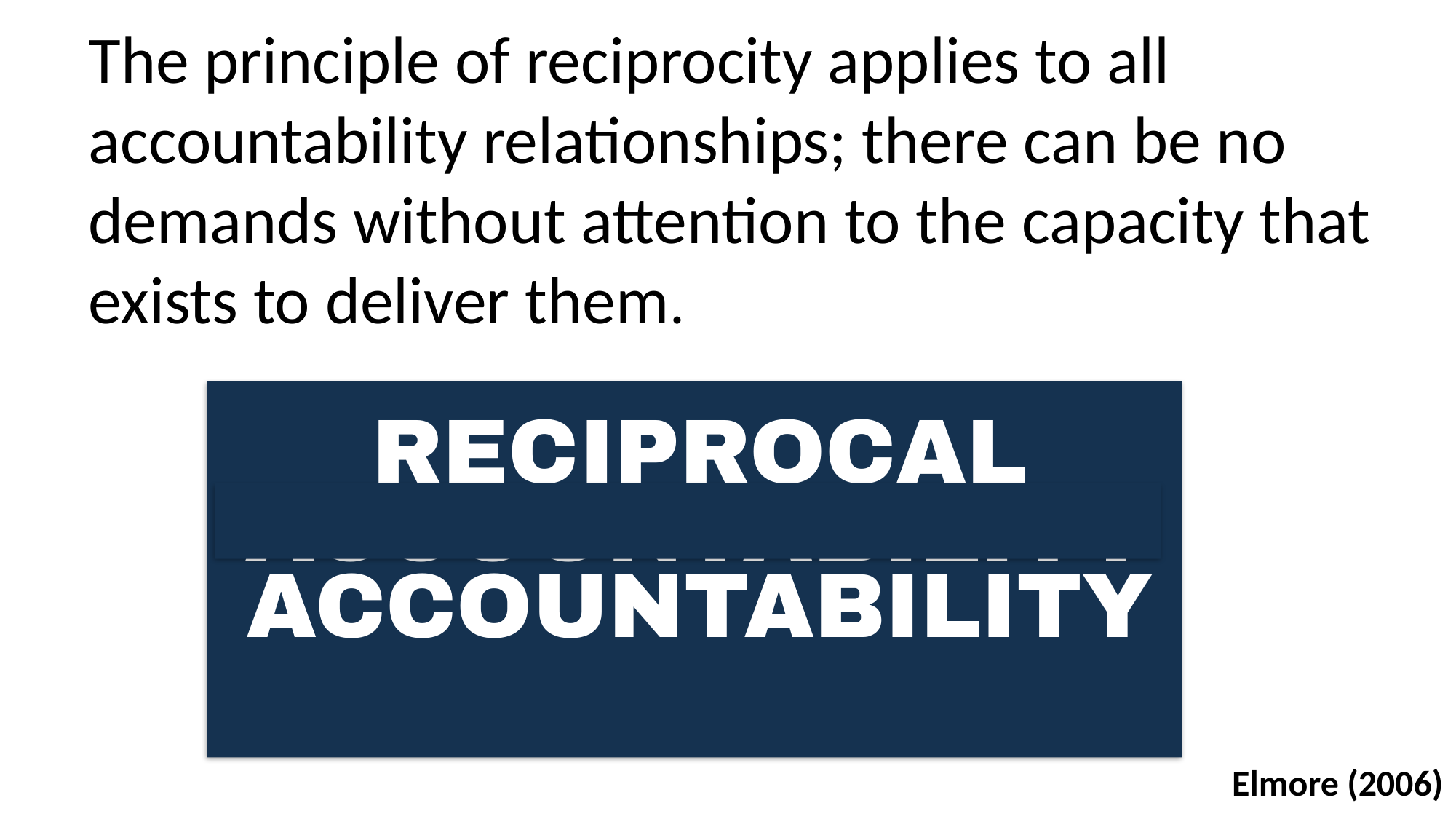

# The principle of reciprocity applies to all accountability relationships; there can be no demands without attention to the capacity that exists to deliver them.

RECIPROCAL
ACCOUNTABILITY
ACCOUNTABILITY

Elmore (2006)